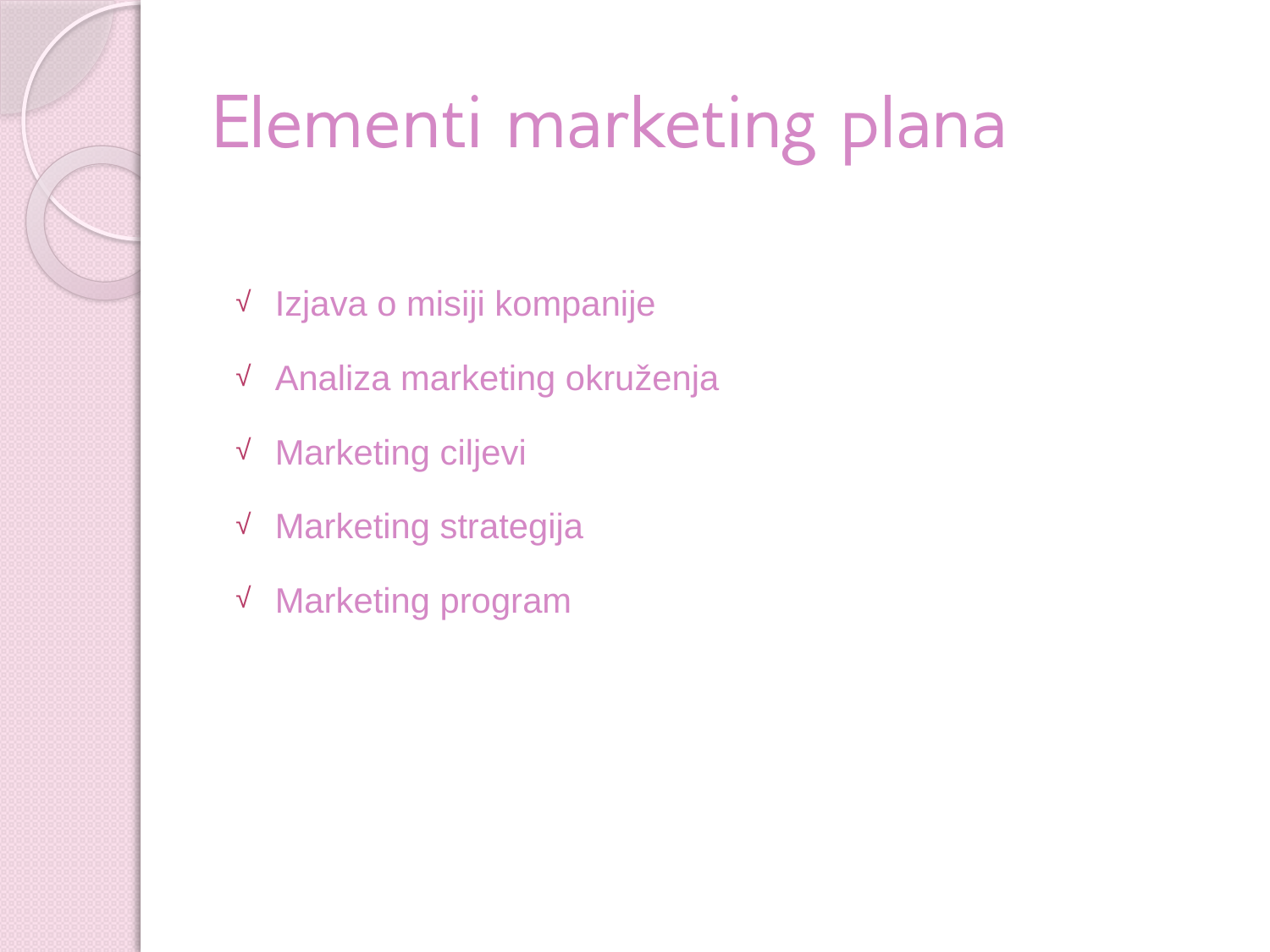

# Elementi marketing plana
Izjava o misiji kompanije
Analiza marketing okruženja
Marketing ciljevi
Marketing strategija
Marketing program